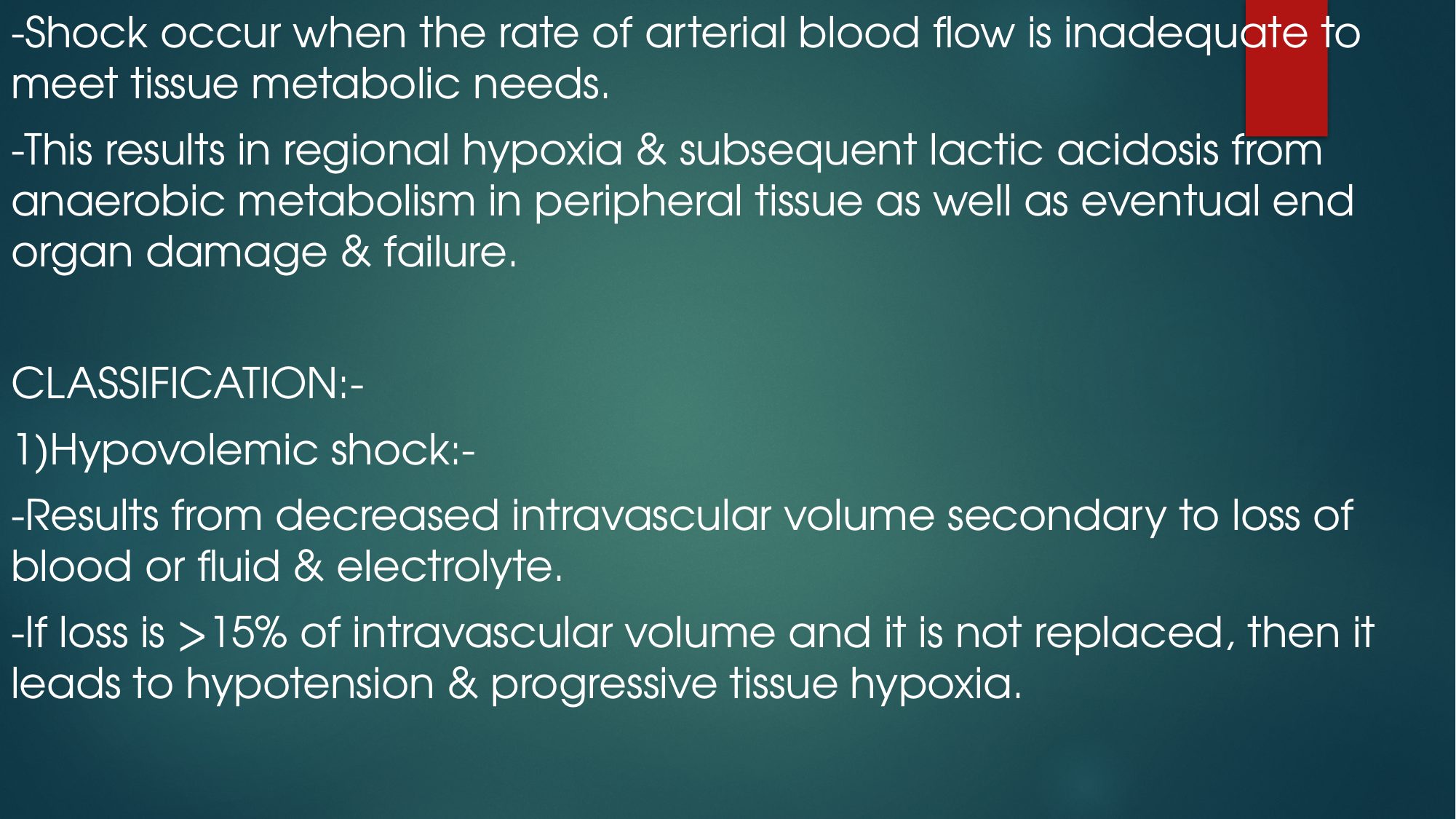

-Shock occur when the rate of arterial blood flow is inadequate to meet tissue metabolic needs.
-This results in regional hypoxia & subsequent lactic acidosis from anaerobic metabolism in peripheral tissue as well as eventual end organ damage & failure.

CLASSIFICATION:-
1)Hypovolemic shock:-
-Results from decreased intravascular volume secondary to loss of blood or fluid & electrolyte.
-If loss is >15% of intravascular volume and it is not replaced, then it leads to hypotension & progressive tissue hypoxia.